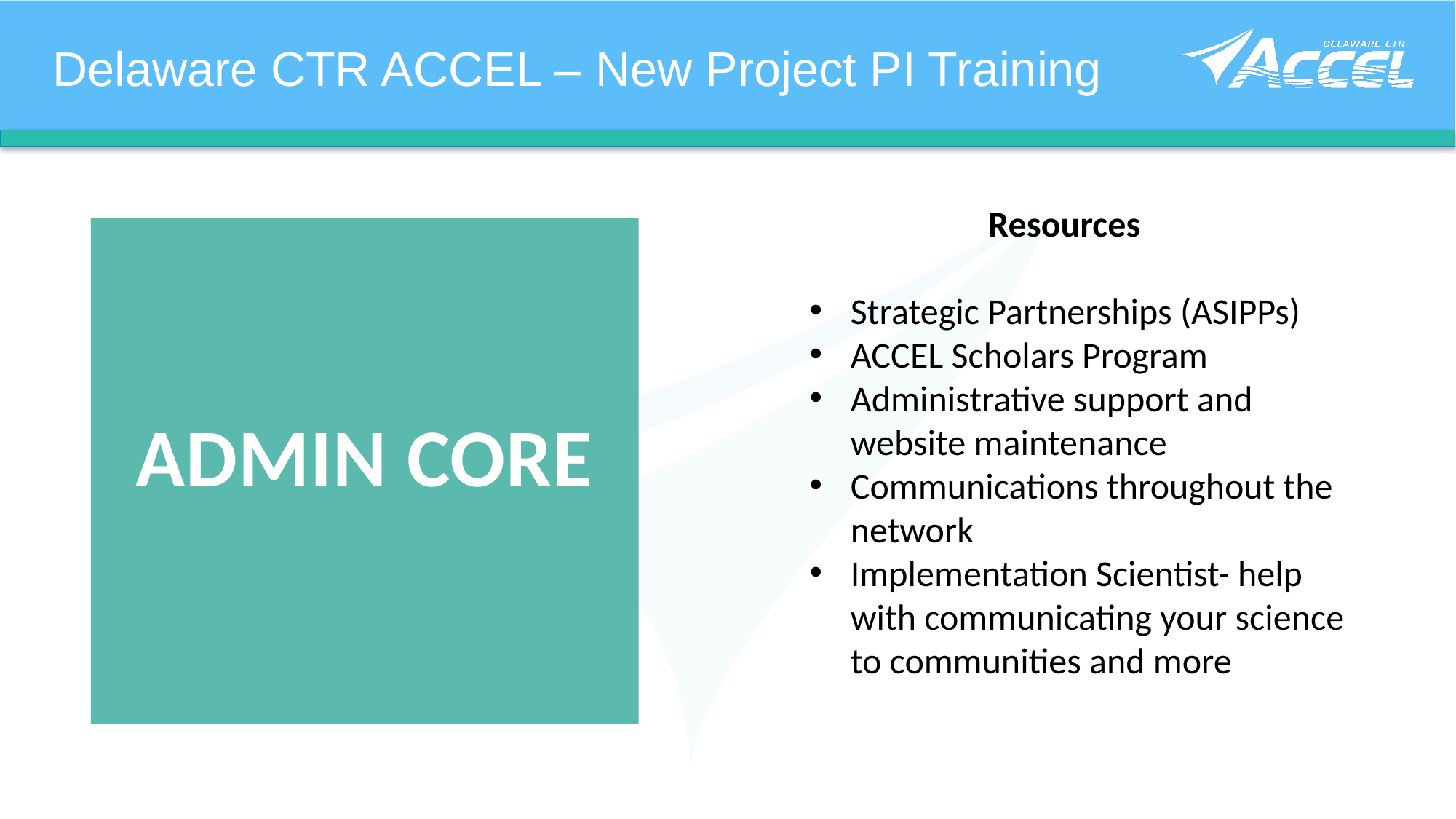

Delaware CTR ACCEL – New Project PI Training

Resources

Strategic Partnerships (ASIPPs)
ACCEL Scholars Program
Administrative support and website maintenance
Communications throughout the network
Implementation Scientist- help with communicating your science to communities and more

ADMIN CORE